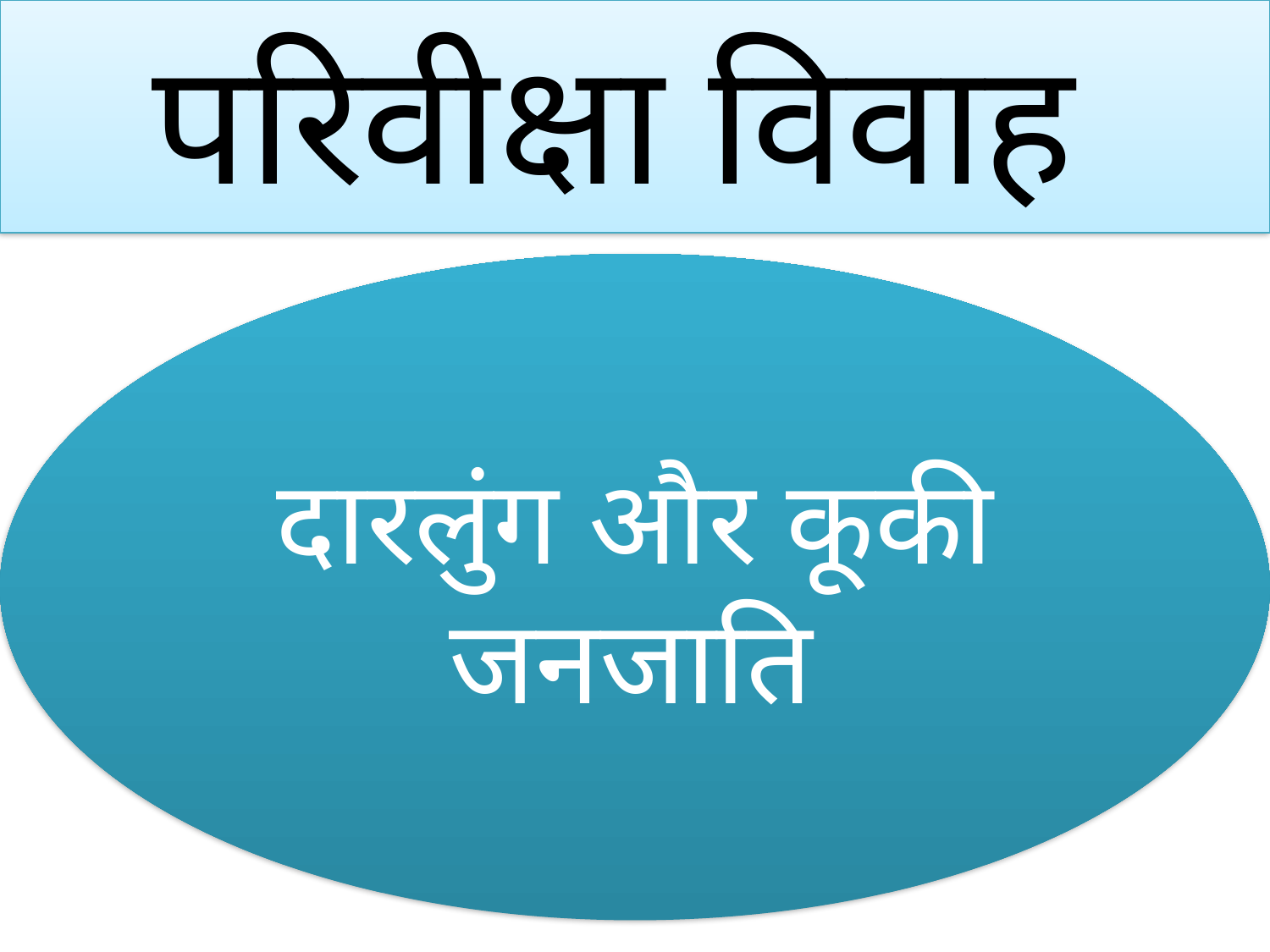

परिवीक्षा विवाह
दारलुंग और कूकी जनजाति
#